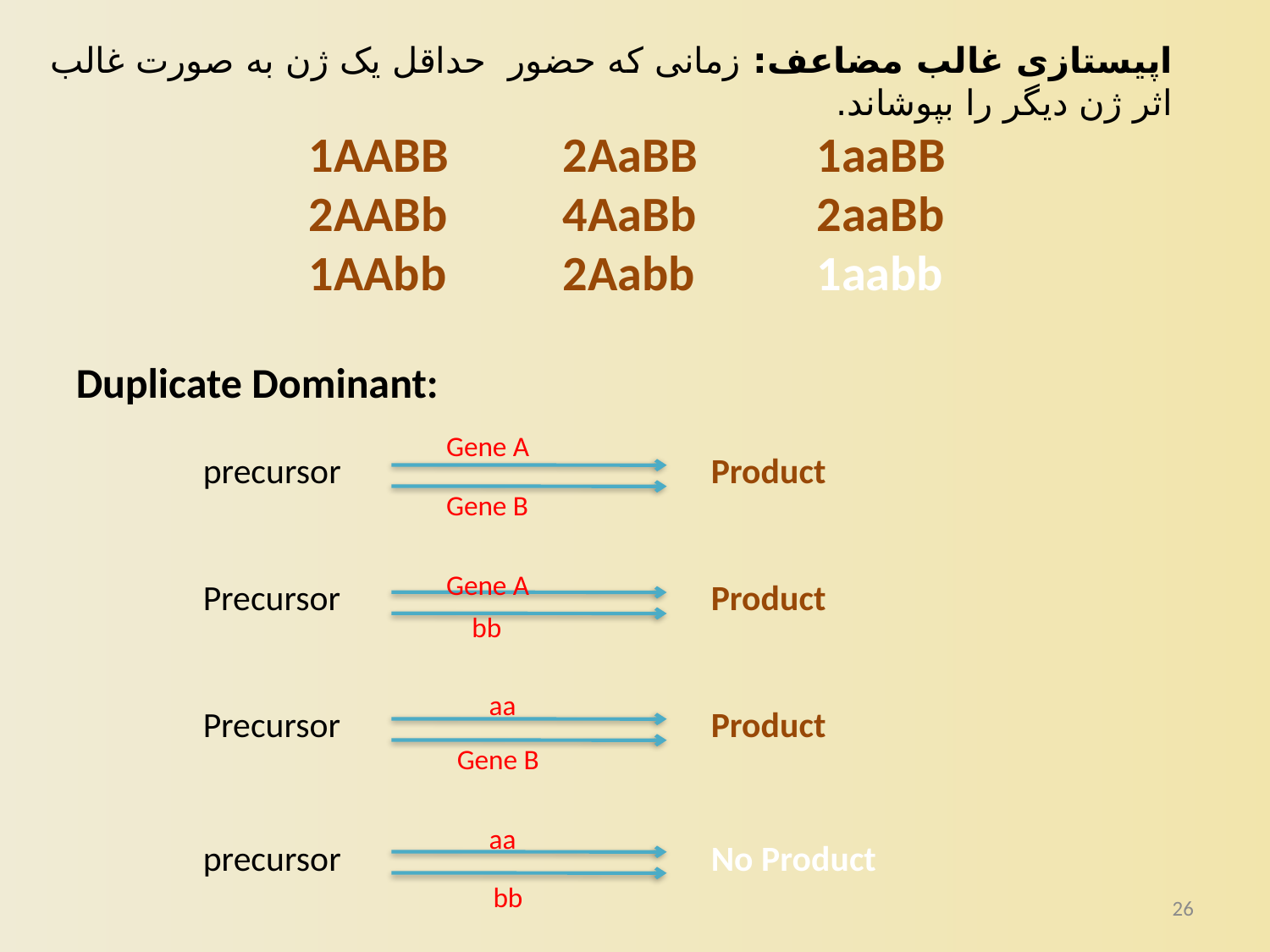

اپیستازی غالب مضاعف: زمانی که حضور  حداقل یک ژن به صورت غالب اثر ژن دیگر را بپوشاند.
1AABB	2AaBB	1aaBB
2AABb	4AaBb	2aaBb
1AAbb	2Aabb	1aabb

Duplicate Dominant:

	precursor 			Product

	Precursor			Product

	Precursor			Product

	precursor			No Product

Gene A
Gene B
Gene A
bb
aa
Gene B
aa
bb
26